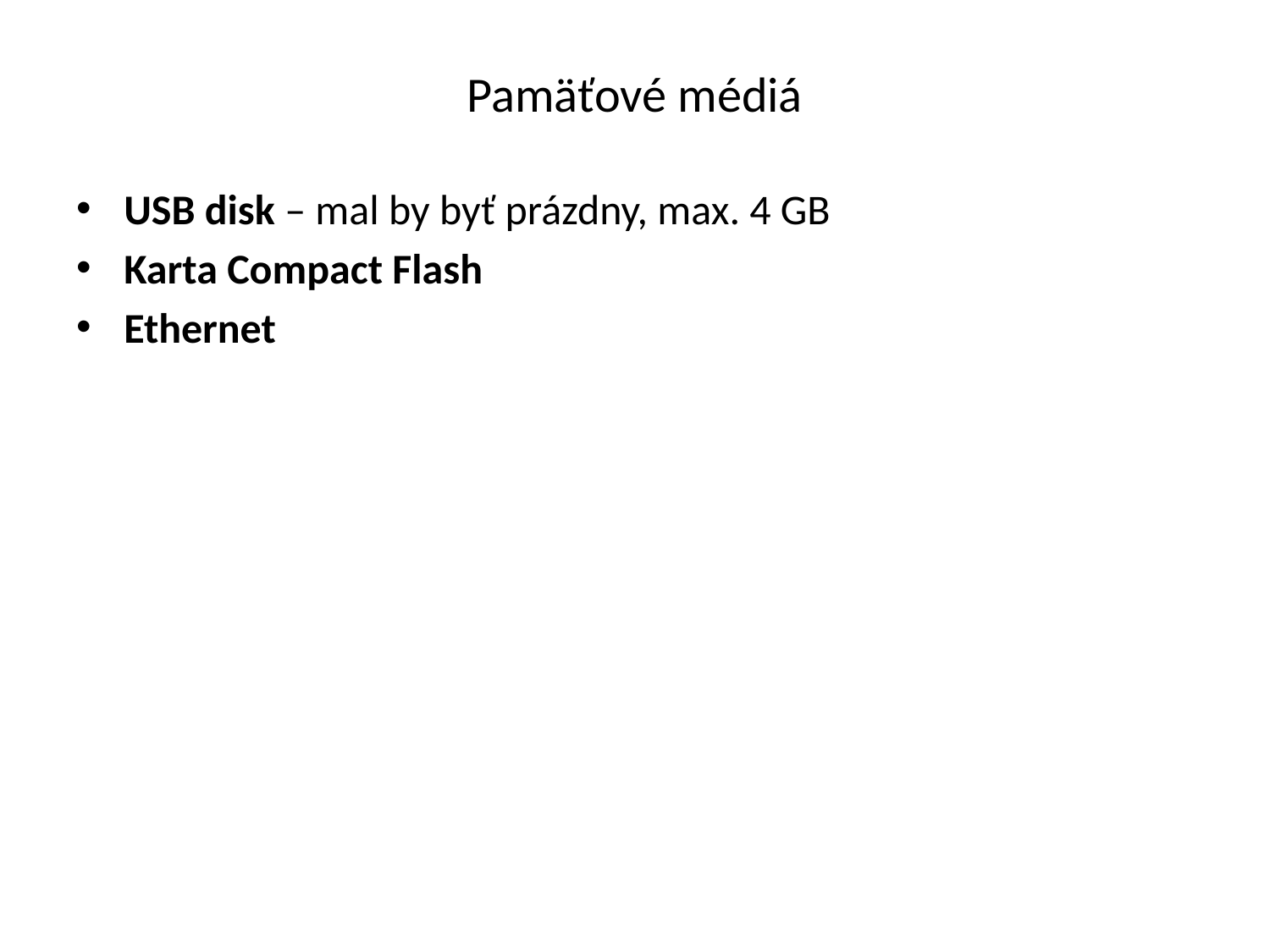

# Pamäťové médiá
USB disk – mal by byť prázdny, max. 4 GB
Karta Compact Flash
Ethernet